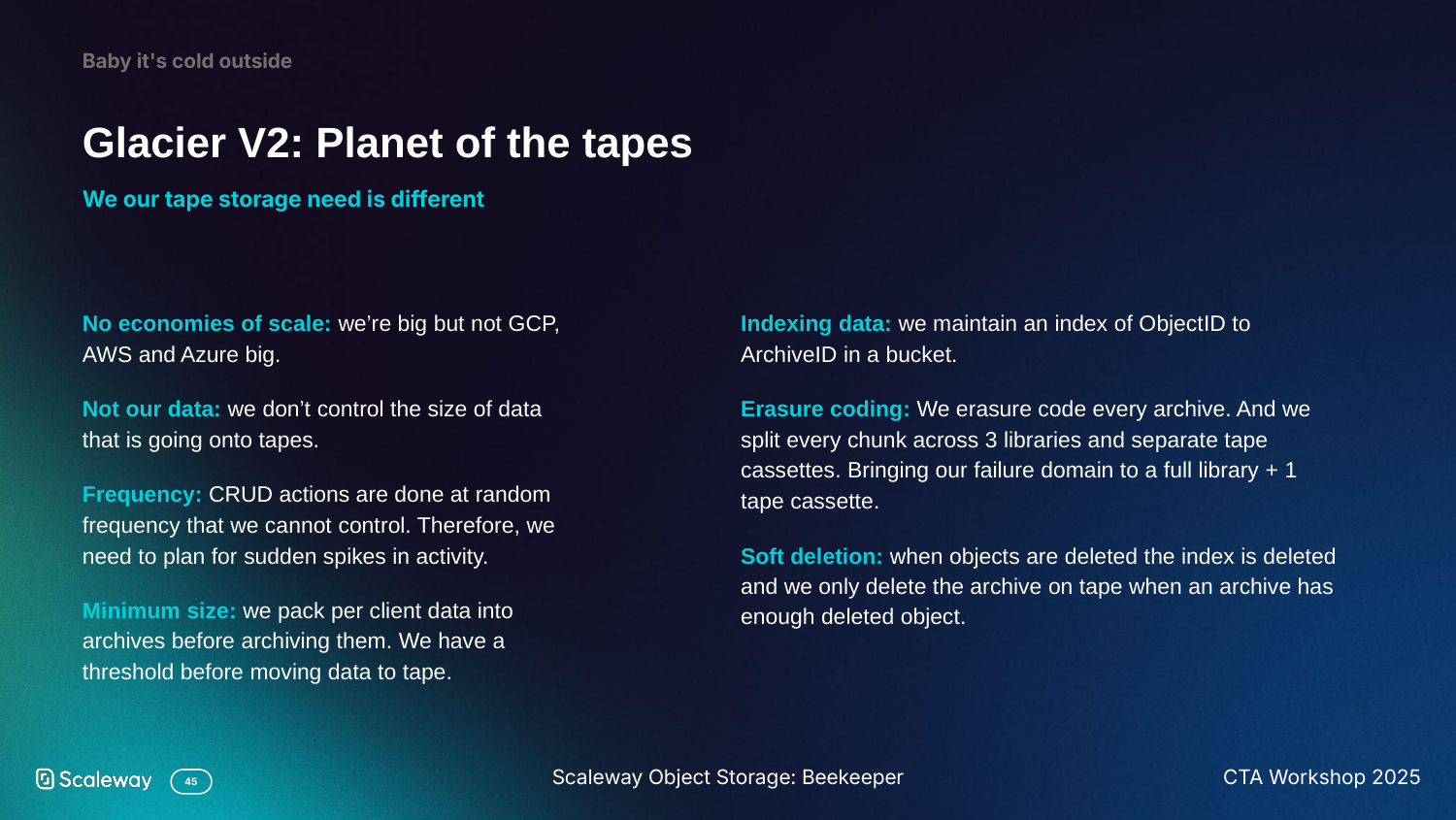

Baby it's cold outside
# Glacier V2: Planet of the tapes
We our tape storage need is different
No economies of scale: we’re big but not GCP, AWS and Azure big.
Not our data: we don’t control the size of data that is going onto tapes.
Frequency: CRUD actions are done at random frequency that we cannot control. Therefore, we need to plan for sudden spikes in activity.
Minimum size: we pack per client data into archives before archiving them. We have a threshold before moving data to tape.
Indexing data: we maintain an index of ObjectID to ArchiveID in a bucket.
Erasure coding: We erasure code every archive. And we split every chunk across 3 libraries and separate tape cassettes. Bringing our failure domain to a full library + 1 tape cassette.
Soft deletion: when objects are deleted the index is deleted and we only delete the archive on tape when an archive has enough deleted object.
Scaleway Object Storage: Beekeeper
CTA Workshop 2025